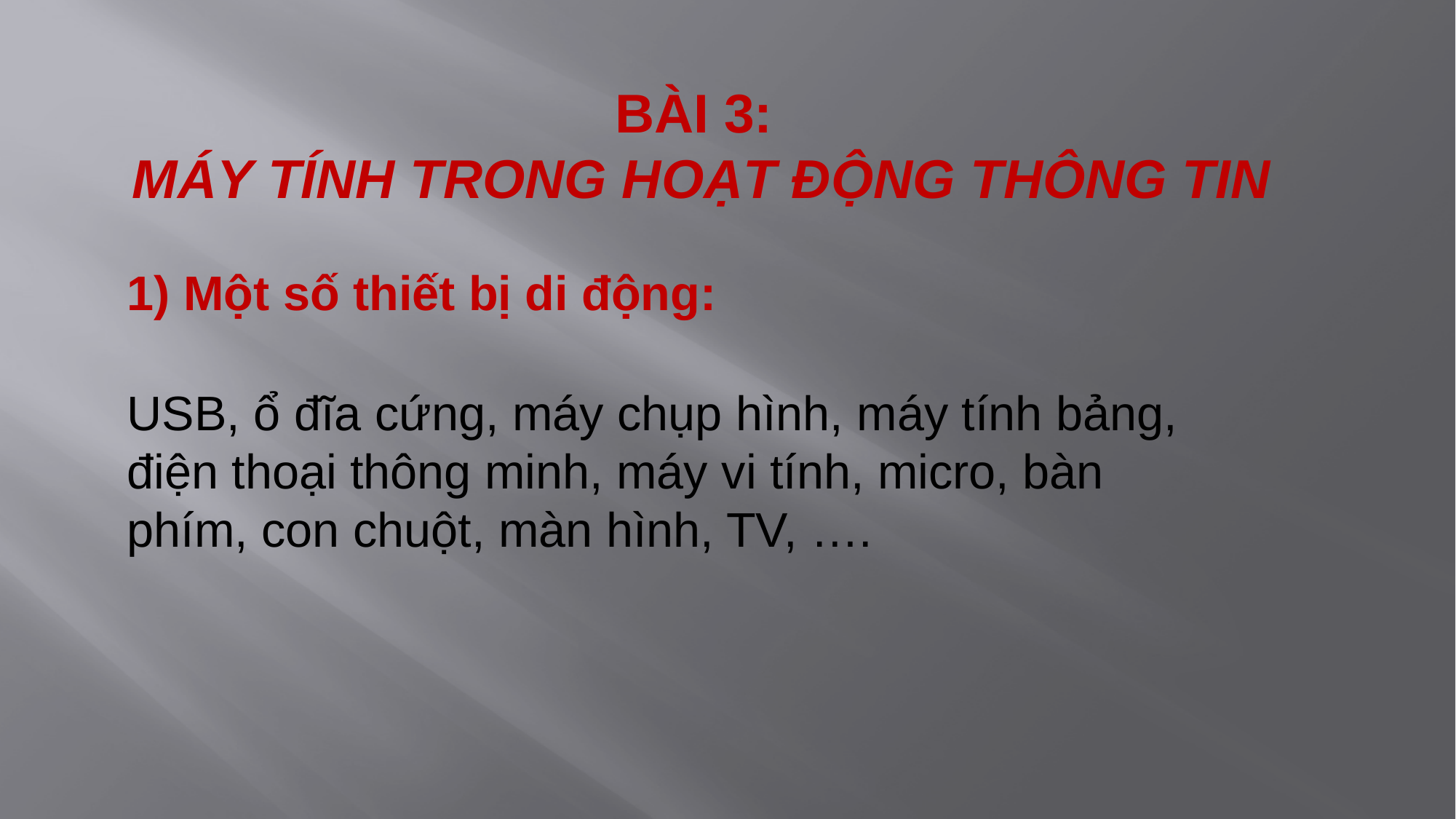

BÀI 3:
MÁY TÍNH TRONG HOẠT ĐỘNG THÔNG TIN
1) Một số thiết bị di động:
USB, ổ đĩa cứng, máy chụp hình, máy tính bảng, điện thoại thông minh, máy vi tính, micro, bàn phím, con chuột, màn hình, TV, ….